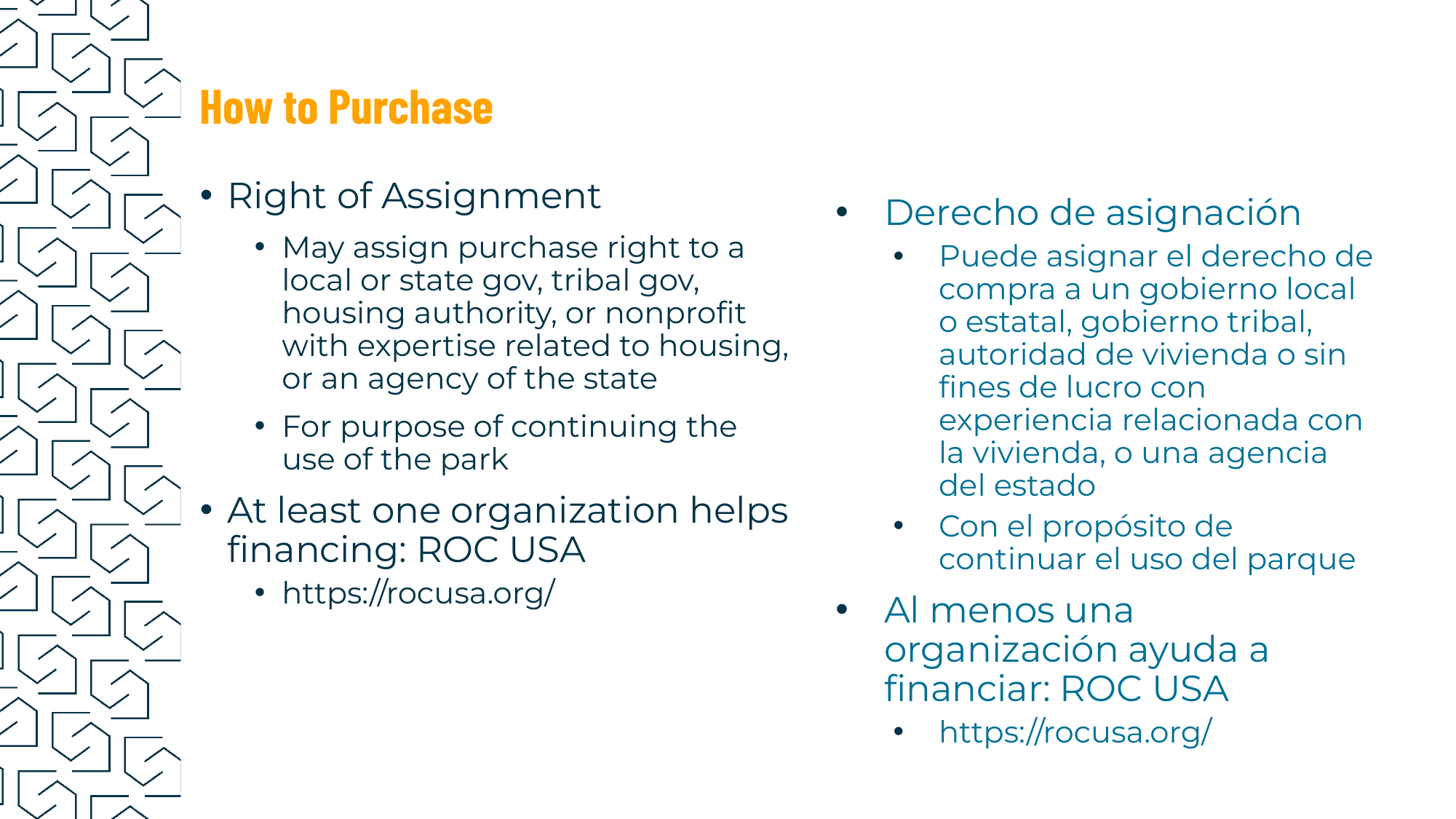

# How to Purchase

Right of Assignment
May assign purchase right to a local or state gov, tribal gov, housing authority, or nonprofit with expertise related to housing, or an agency of the state
For purpose of continuing the use of the park
At least one organization helps financing: ROC USA
https://rocusa.org/
Derecho de asignación
Puede asignar el derecho de compra a un gobierno local o estatal, gobierno tribal, autoridad de vivienda o sin fines de lucro con experiencia relacionada con la vivienda, o una agencia del estado
Con el propósito de continuar el uso del parque
Al menos una organización ayuda a financiar: ROC USA
https://rocusa.org/